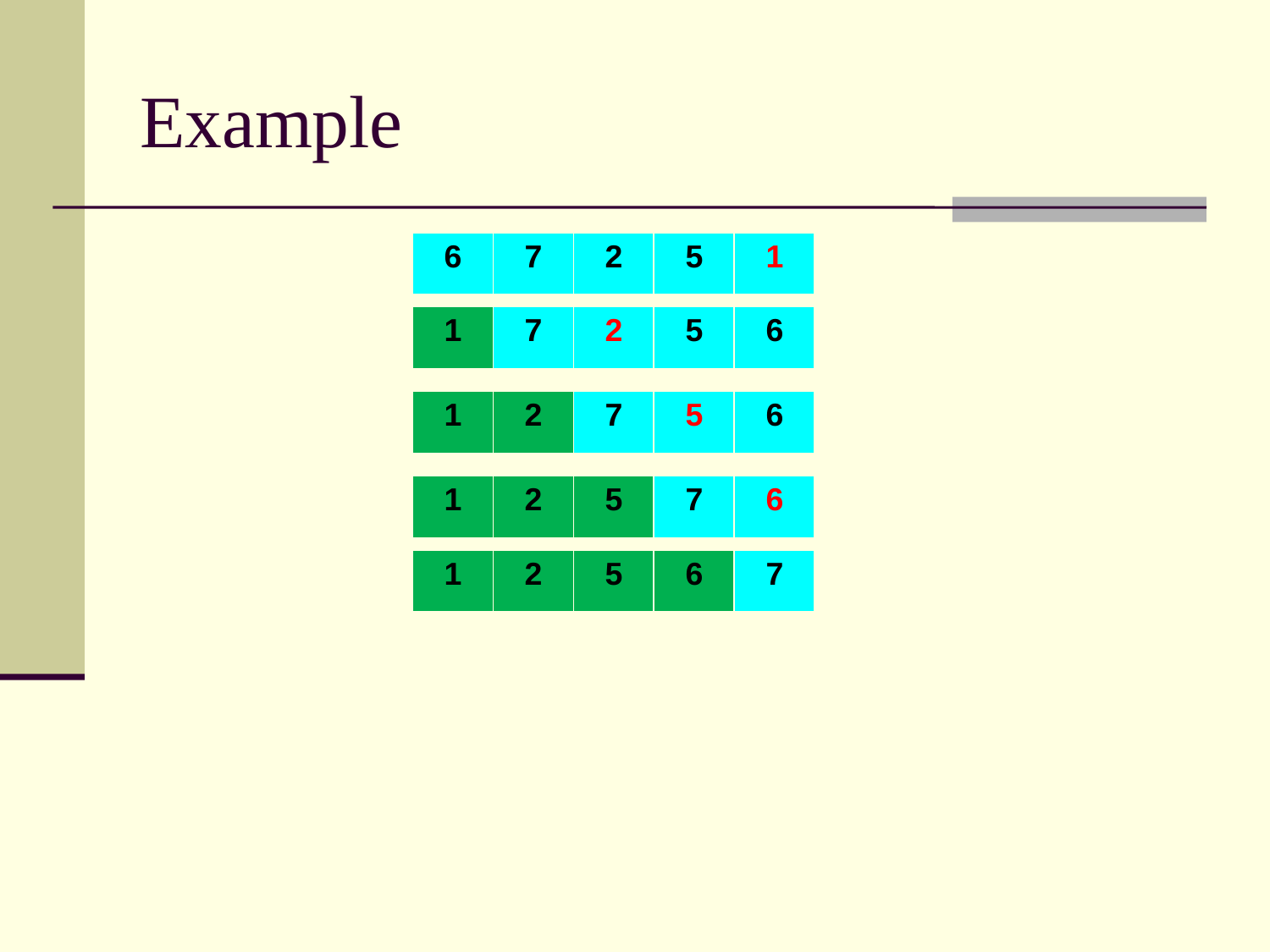

# Example

| 6 | 7 | 2 | 5 | 1 |
| --- | --- | --- | --- | --- |
| 1 | 7 | 2 | 5 | 6 |
| --- | --- | --- | --- | --- |
| 1 | 2 | 7 | 5 | 6 |
| --- | --- | --- | --- | --- |
| 1 | 2 | 5 | 7 | 6 |
| --- | --- | --- | --- | --- |
| 1 | 2 | 5 | 6 | 7 |
| --- | --- | --- | --- | --- |